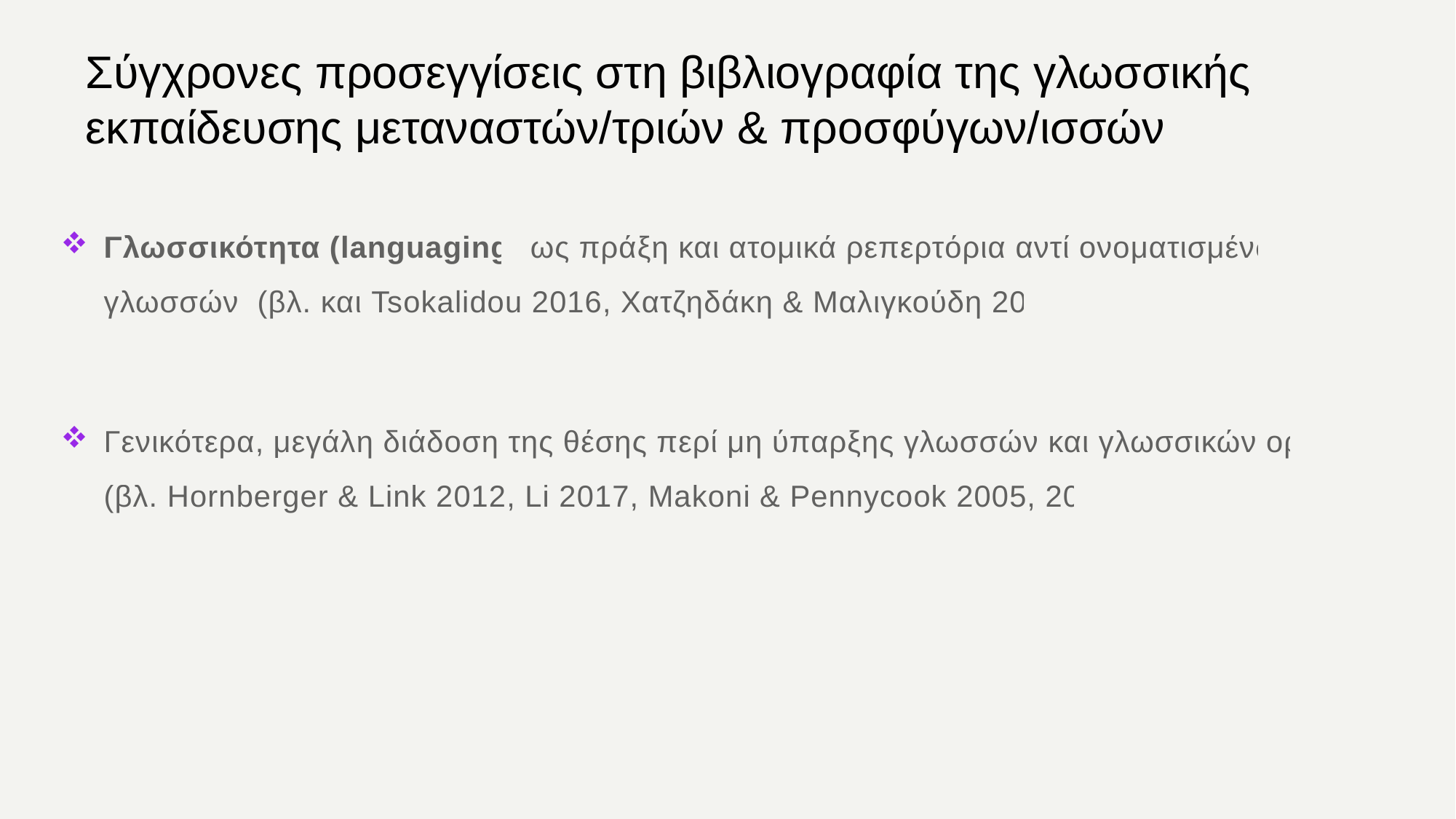

# Σύγχρονες προσεγγίσεις στη βιβλιογραφία της γλωσσικής εκπαίδευσης μεταναστών/τριών & προσφύγων/ισσών
Γλωσσικότητα (languaging) ως πράξη και ατομικά ρεπερτόρια αντί ονοματισμένων γλωσσών  (βλ. και Tsokalidou 2016, Χατζηδάκη & Μαλιγκούδη 2023)

Γενικότερα, μεγάλη διάδοση της θέσης περί μη ύπαρξης γλωσσών και γλωσσικών ορίων (βλ. Hornberger & Link 2012, Li 2017, Makoni & Pennycook 2005, 2012)